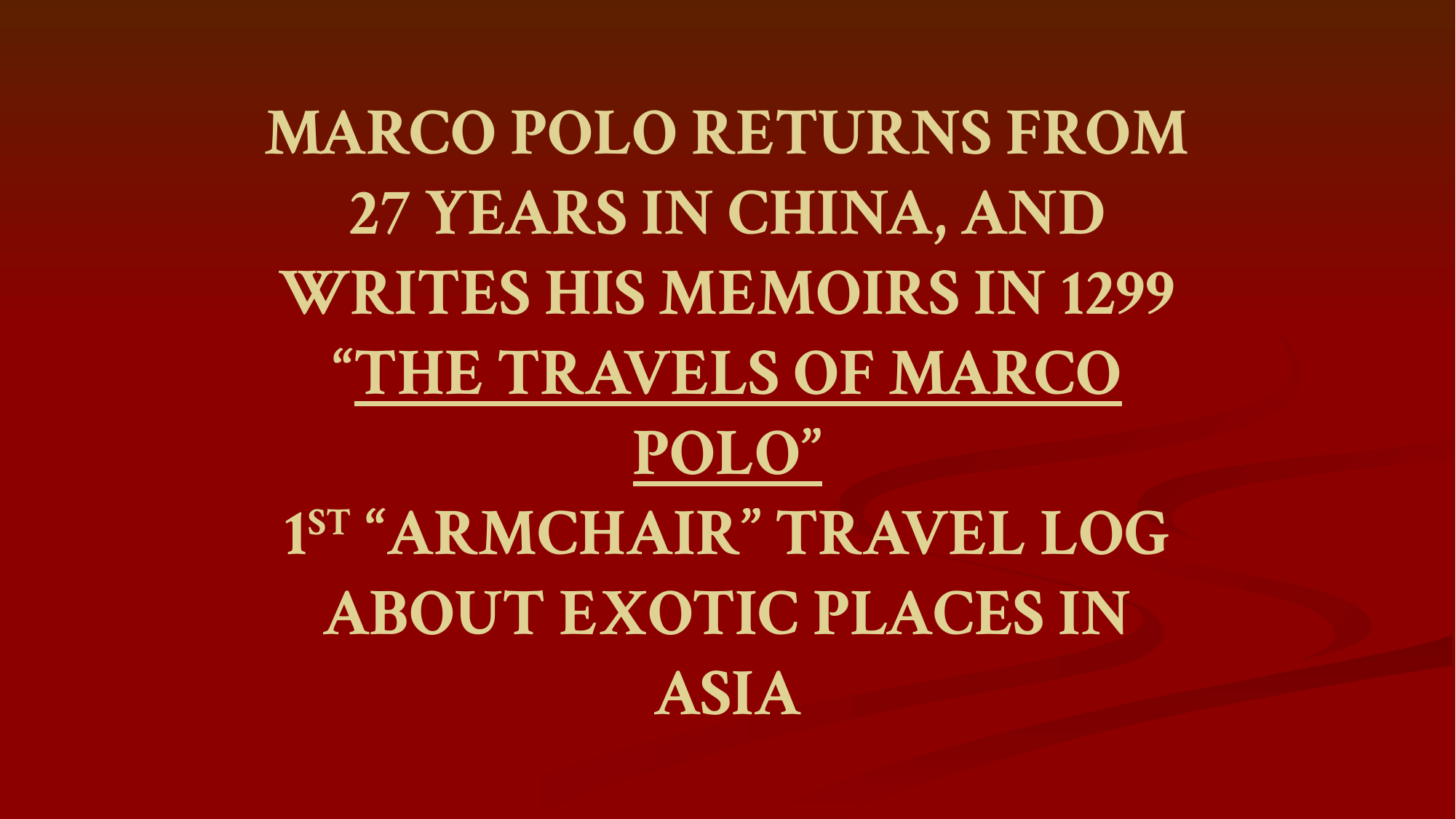

# MARCO POLO RETURNS FROM 27 YEARS IN CHINA, AND WRITES HIS MEMOIRS IN 1299 “THE TRAVELS OF MARCO POLO” 1ST “ARMCHAIR” TRAVEL LOG ABOUT EXOTIC PLACES IN ASIA